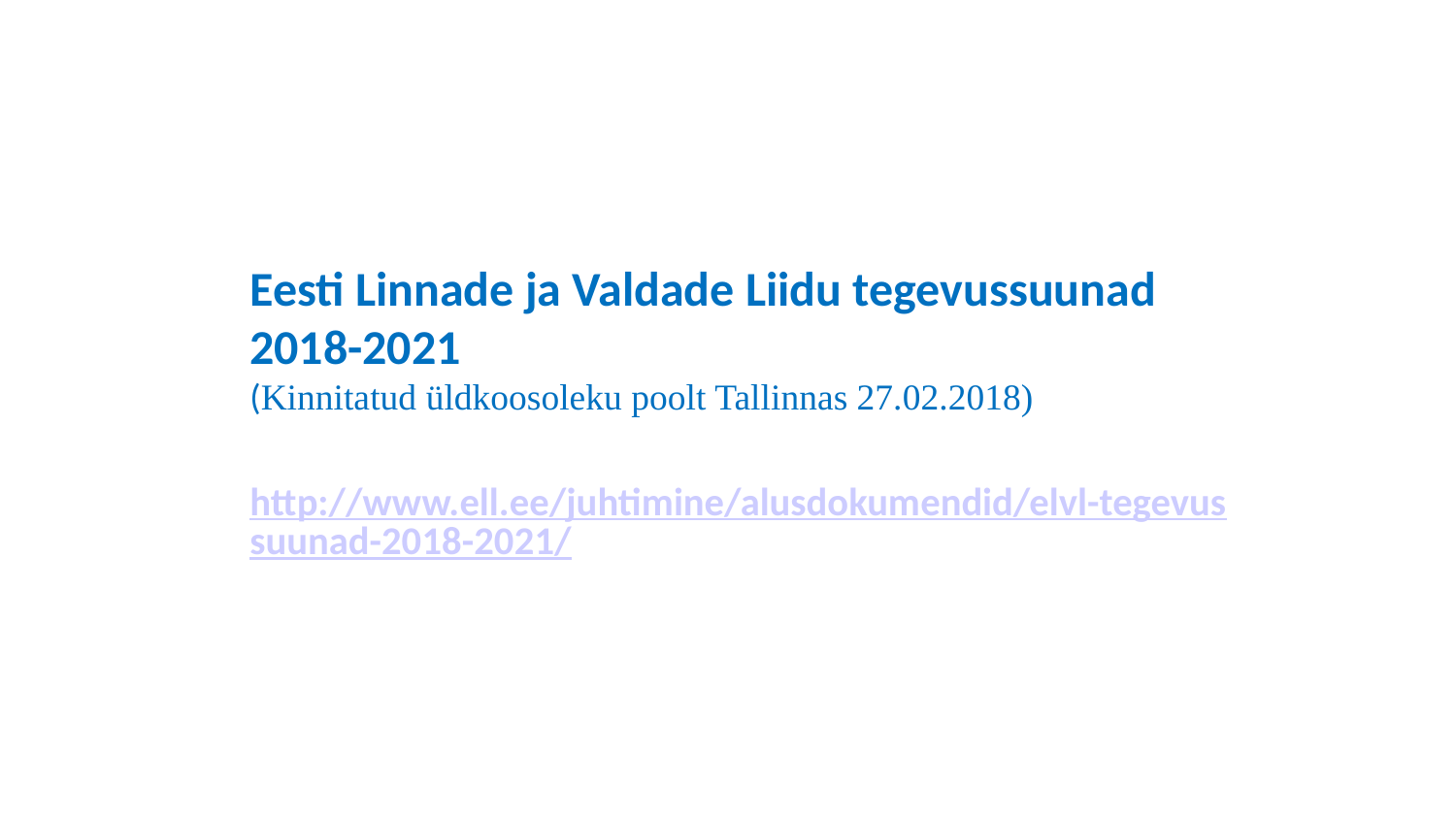

# Eesti Linnade ja Valdade Liidu tegevussuunad 2018-2021 (Kinnitatud üldkoosoleku poolt Tallinnas 27.02.2018) http://www.ell.ee/juhtimine/alusdokumendid/elvl-tegevussuunad-2018-2021/